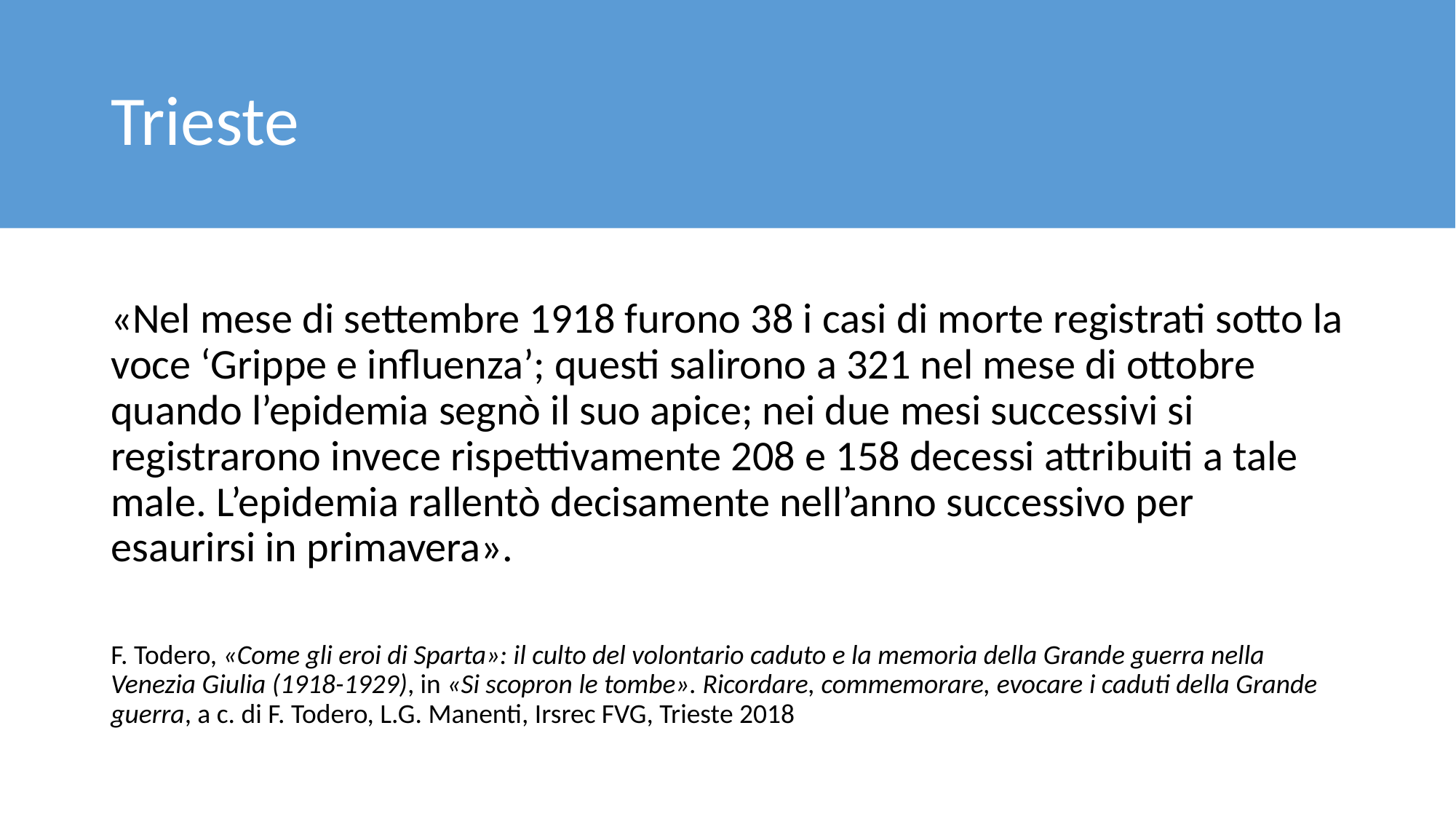

# Trieste
«Nel mese di settembre 1918 furono 38 i casi di morte registrati sotto la voce ‘Grippe e influenza’; questi salirono a 321 nel mese di ottobre quando l’epidemia segnò il suo apice; nei due mesi successivi si registrarono invece rispettivamente 208 e 158 decessi attribuiti a tale male. L’epidemia rallentò decisamente nell’anno successivo per esaurirsi in primavera».

F. Todero, «Come gli eroi di Sparta»: il culto del volontario caduto e la memoria della Grande guerra nella Venezia Giulia (1918-1929), in «Si scopron le tombe». Ricordare, commemorare, evocare i caduti della Grande guerra, a c. di F. Todero, L.G. Manenti, Irsrec FVG, Trieste 2018